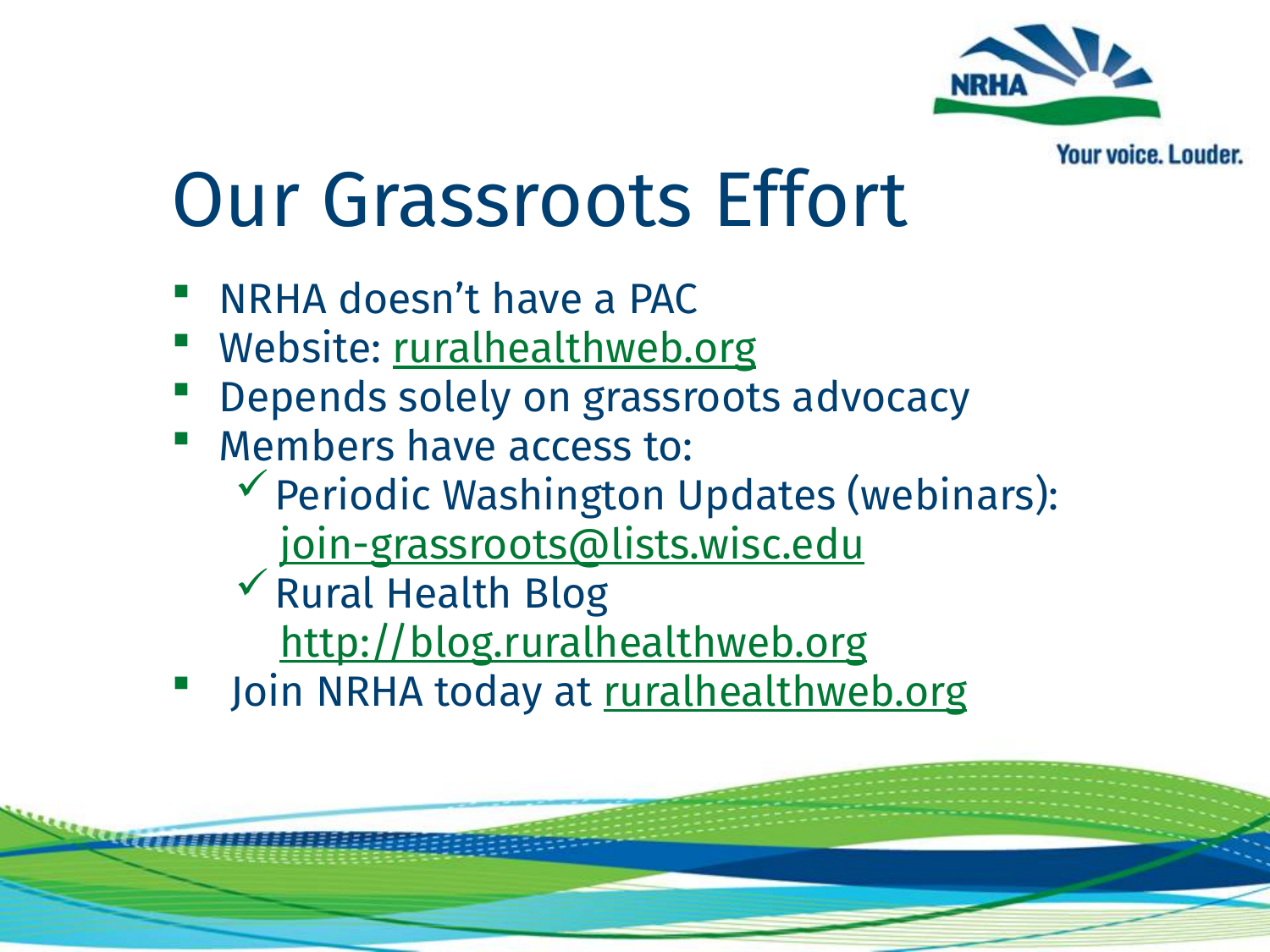

# Our Grassroots Effort
NRHA doesn’t have a PAC
Website: ruralhealthweb.org
Depends solely on grassroots advocacy
Members have access to:
Periodic Washington Updates (webinars):
    join-grassroots@lists.wisc.edu
Rural Health Blog
    http://blog.ruralhealthweb.org
 Join NRHA today at ruralhealthweb.org